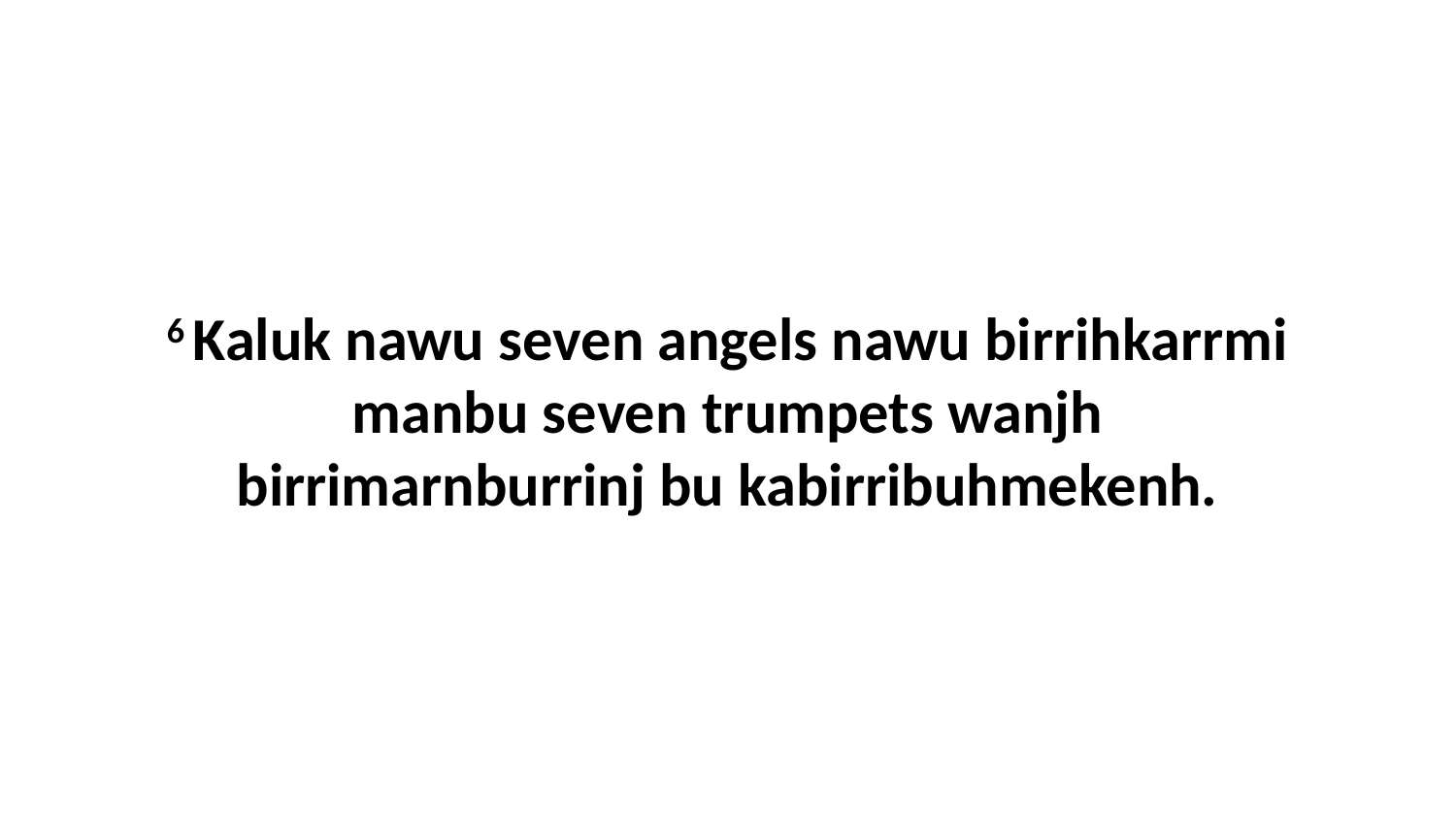

6 Kaluk nawu seven angels nawu birrihkarrmi manbu seven trumpets wanjh birrimarnburrinj bu kabirribuhmekenh.